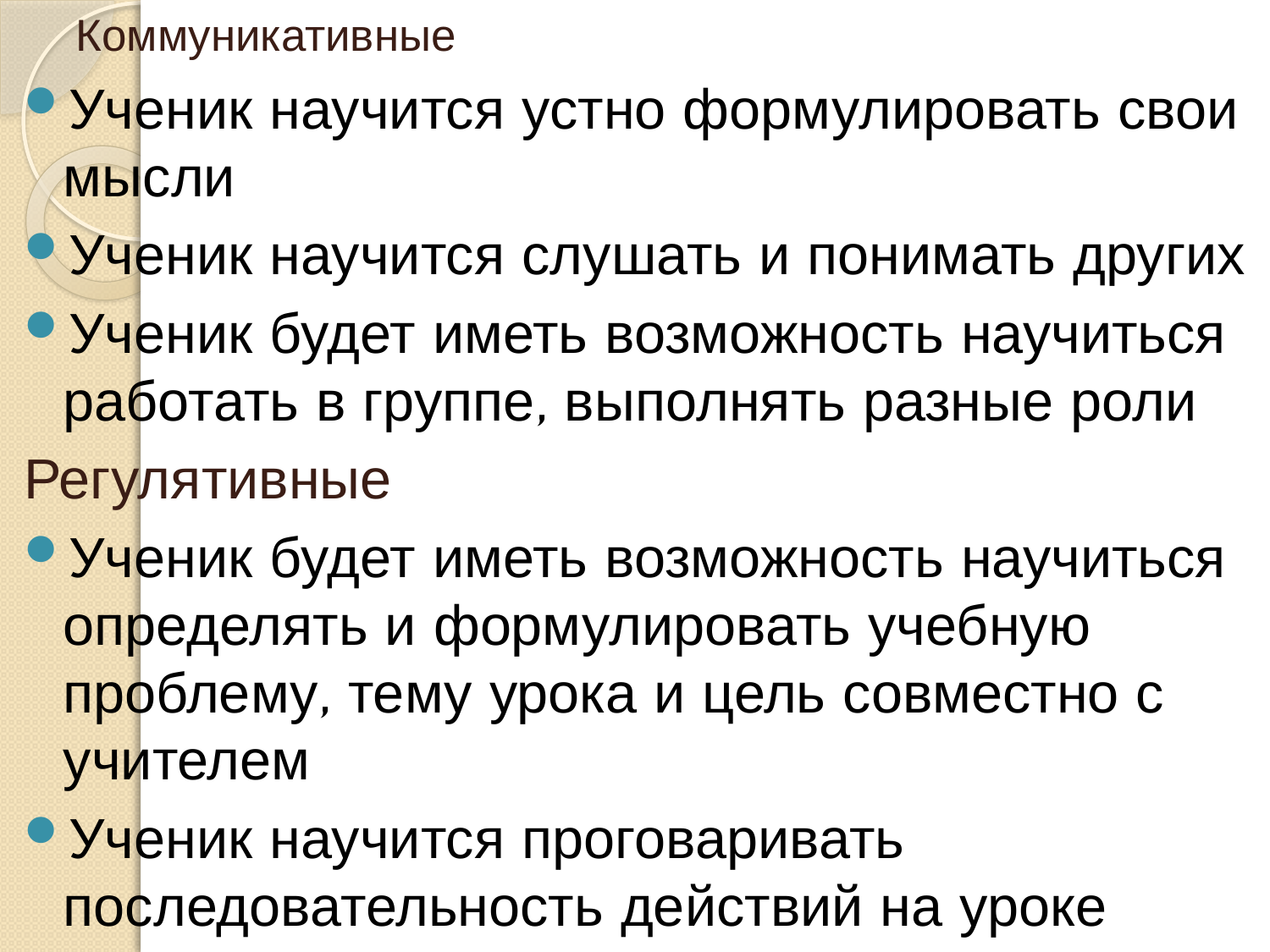

# Коммуникативные
Ученик научится устно формулировать свои мысли
Ученик научится слушать и понимать других
Ученик будет иметь возможность научиться работать в группе, выполнять разные роли
Регулятивные
Ученик будет иметь возможность научиться определять и формулировать учебную проблему, тему урока и цель совместно с учителем
Ученик научится проговаривать последовательность действий на уроке